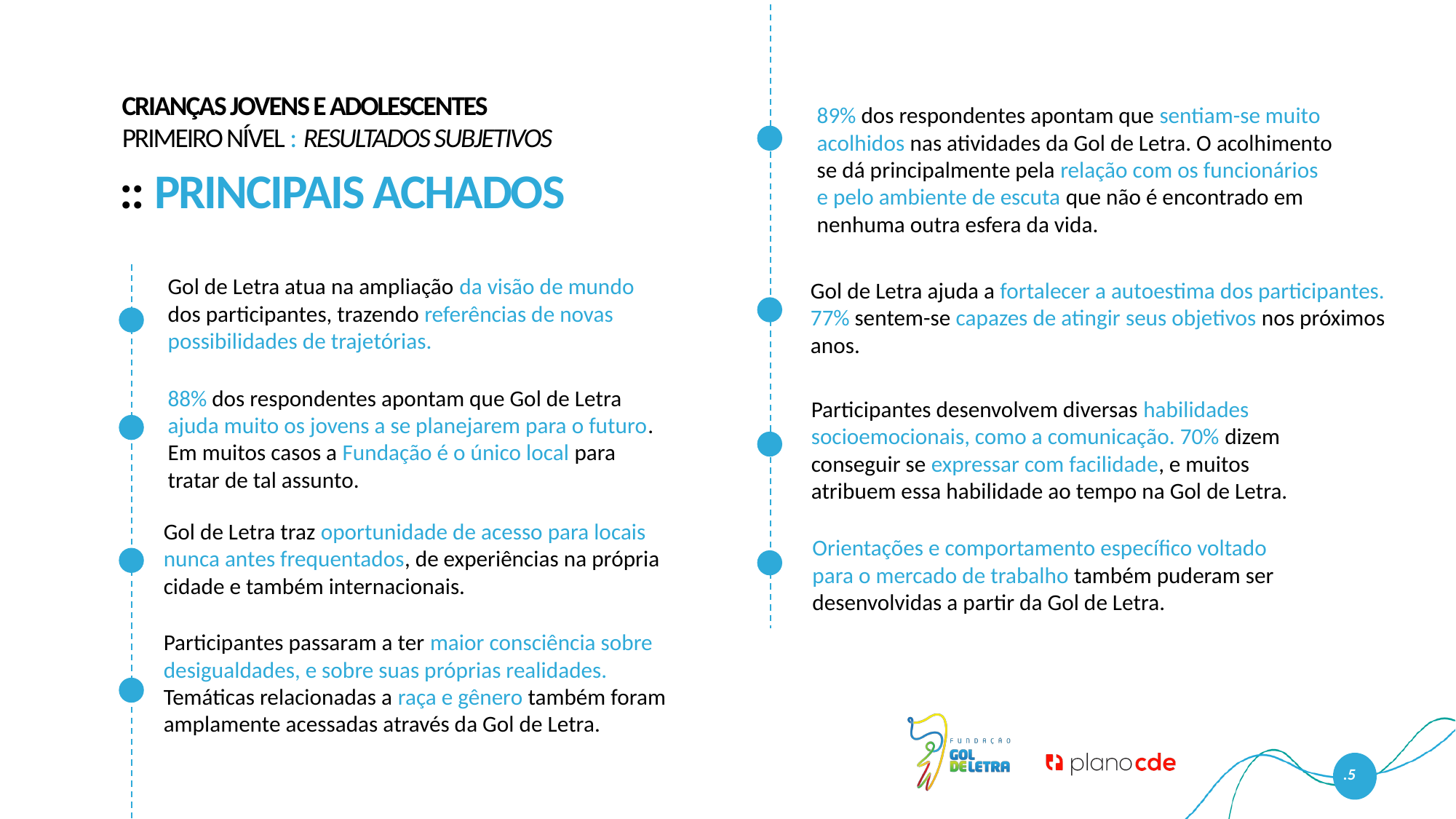

Crianças Jovens e adolescentes
89% dos respondentes apontam que sentiam-se muito acolhidos nas atividades da Gol de Letra. O acolhimento se dá principalmente pela relação com os funcionários e pelo ambiente de escuta que não é encontrado em nenhuma outra esfera da vida.
Primeiro nível : Resultados subjetivos

:: Principais achados
Gol de Letra atua na ampliação da visão de mundo dos participantes, trazendo referências de novas possibilidades de trajetórias.
Gol de Letra ajuda a fortalecer a autoestima dos participantes. 77% sentem-se capazes de atingir seus objetivos nos próximos anos.

88% dos respondentes apontam que Gol de Letra ajuda muito os jovens a se planejarem para o futuro. Em muitos casos a Fundação é o único local para tratar de tal assunto.
Participantes desenvolvem diversas habilidades socioemocionais, como a comunicação. 70% dizem conseguir se expressar com facilidade, e muitos atribuem essa habilidade ao tempo na Gol de Letra.

Gol de Letra traz oportunidade de acesso para locais nunca antes frequentados, de experiências na própria cidade e também internacionais.
Orientações e comportamento específico voltado para o mercado de trabalho também puderam ser desenvolvidas a partir da Gol de Letra.

Participantes passaram a ter maior consciência sobre desigualdades, e sobre suas próprias realidades. Temáticas relacionadas a raça e gênero também foram amplamente acessadas através da Gol de Letra.